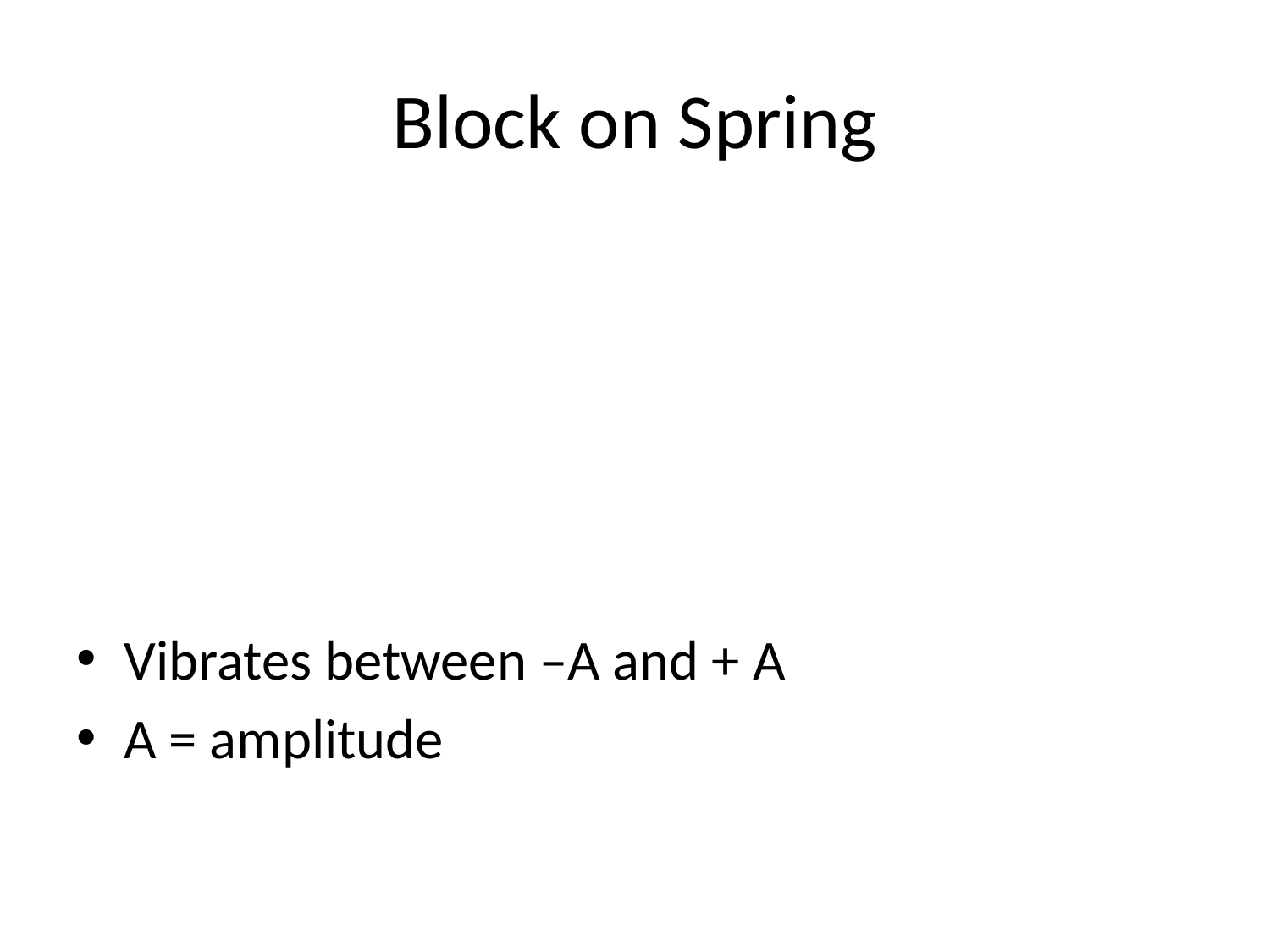

# Block on Spring

Vibrates between –A and + A
A = amplitude